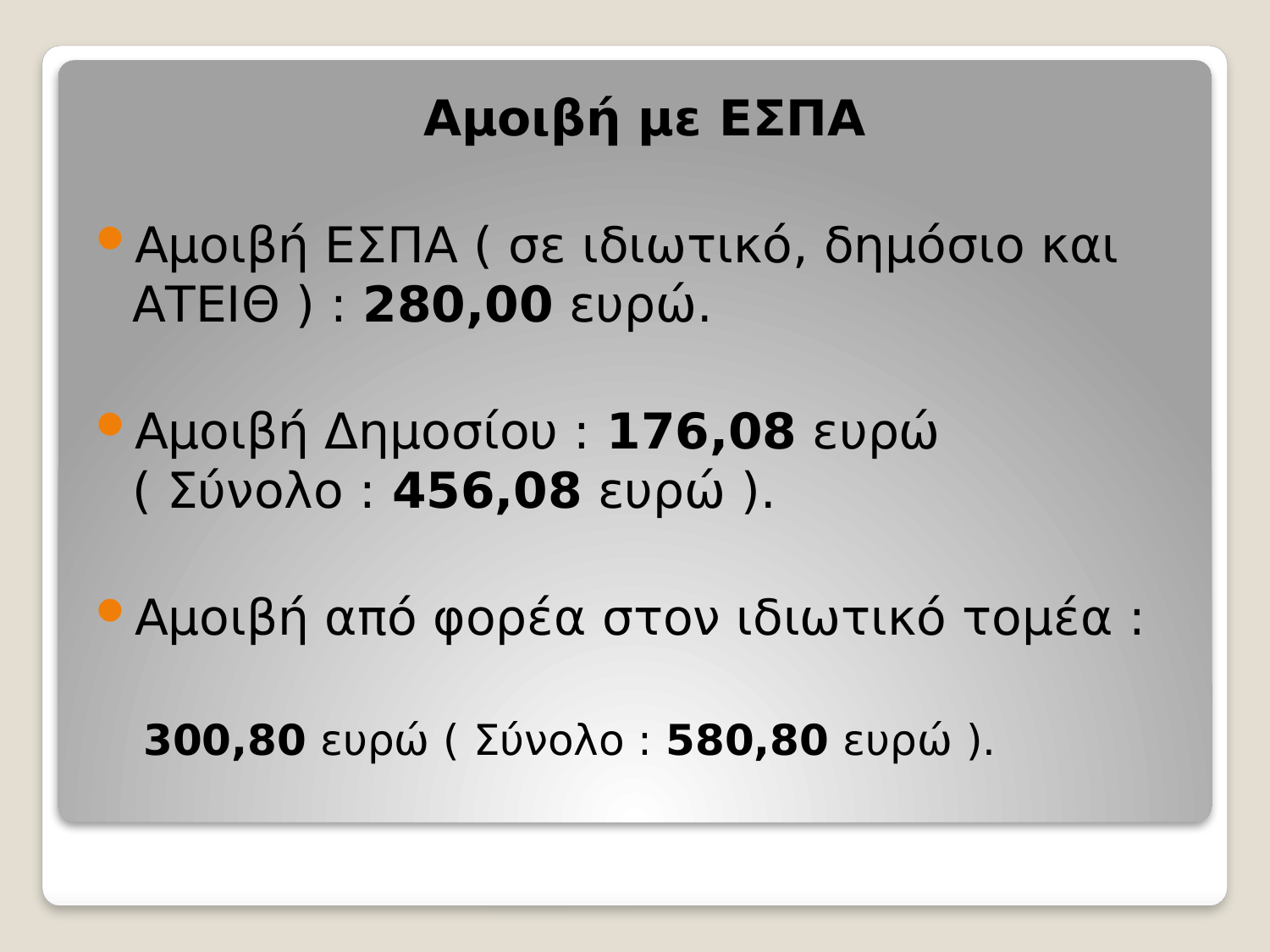

Αμοιβή με ΕΣΠΑ

Αμοιβή ΕΣΠΑ ( σε ιδιωτικό, δημόσιο και ΑΤΕΙΘ ) : 280,00 ευρώ.

Αμοιβή Δημοσίου : 176,08 ευρώ ( Σύνολο : 456,08 ευρώ ).

Αμοιβή από φορέα στον ιδιωτικό τομέα :

300,80 ευρώ ( Σύνολο : 580,80 ευρώ ).